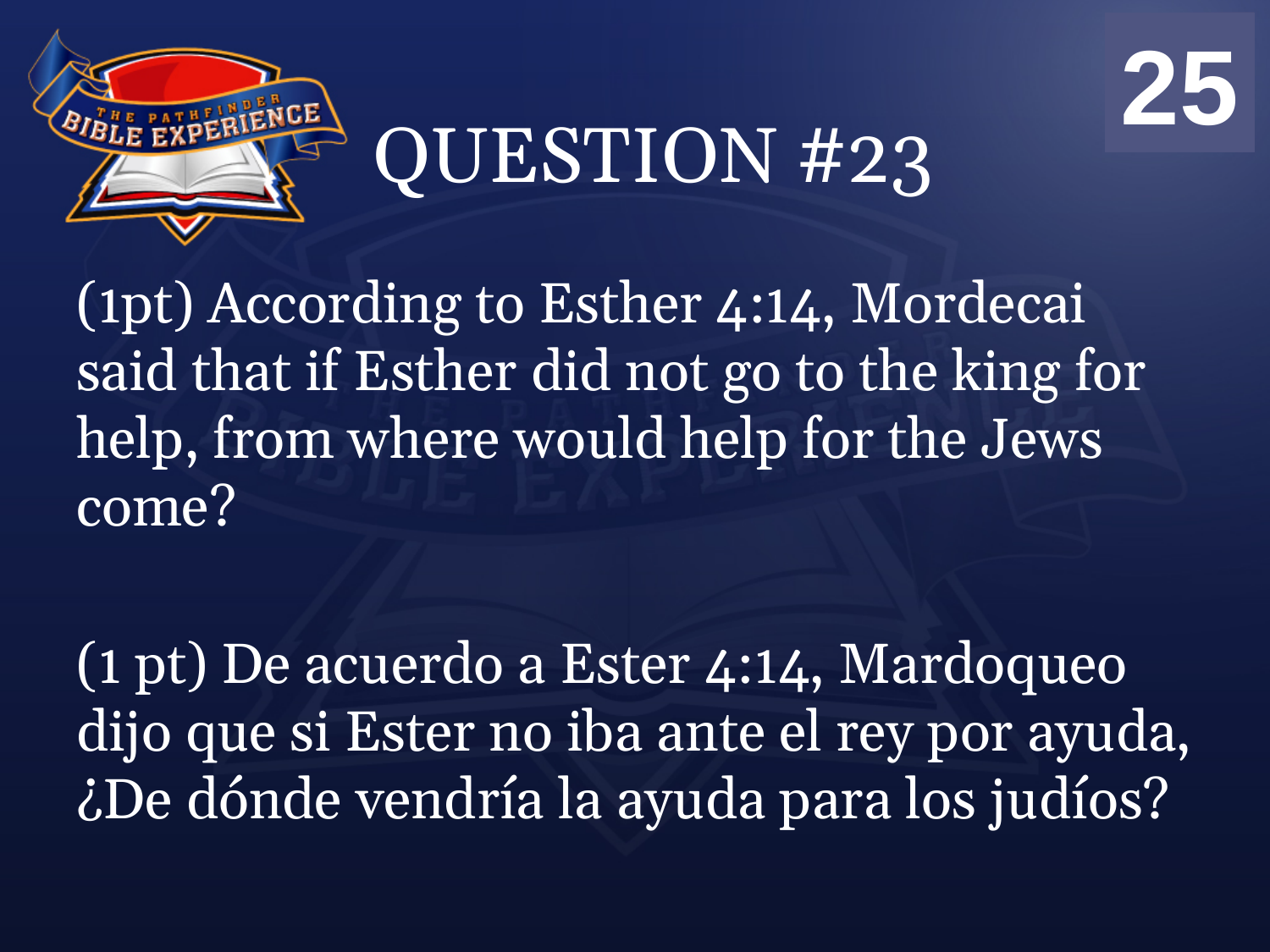

00
01
02
03
04
05
06
07
08
09
10
11
12
13
14
15
16
17
18
19
20
21
22
23
24
25
# QUESTION #23
(1pt) According to Esther 4:14, Mordecai said that if Esther did not go to the king for help, from where would help for the Jews come?

(1 pt) De acuerdo a Ester 4:14, Mardoqueo dijo que si Ester no iba ante el rey por ayuda, ¿De dónde vendría la ayuda para los judíos?